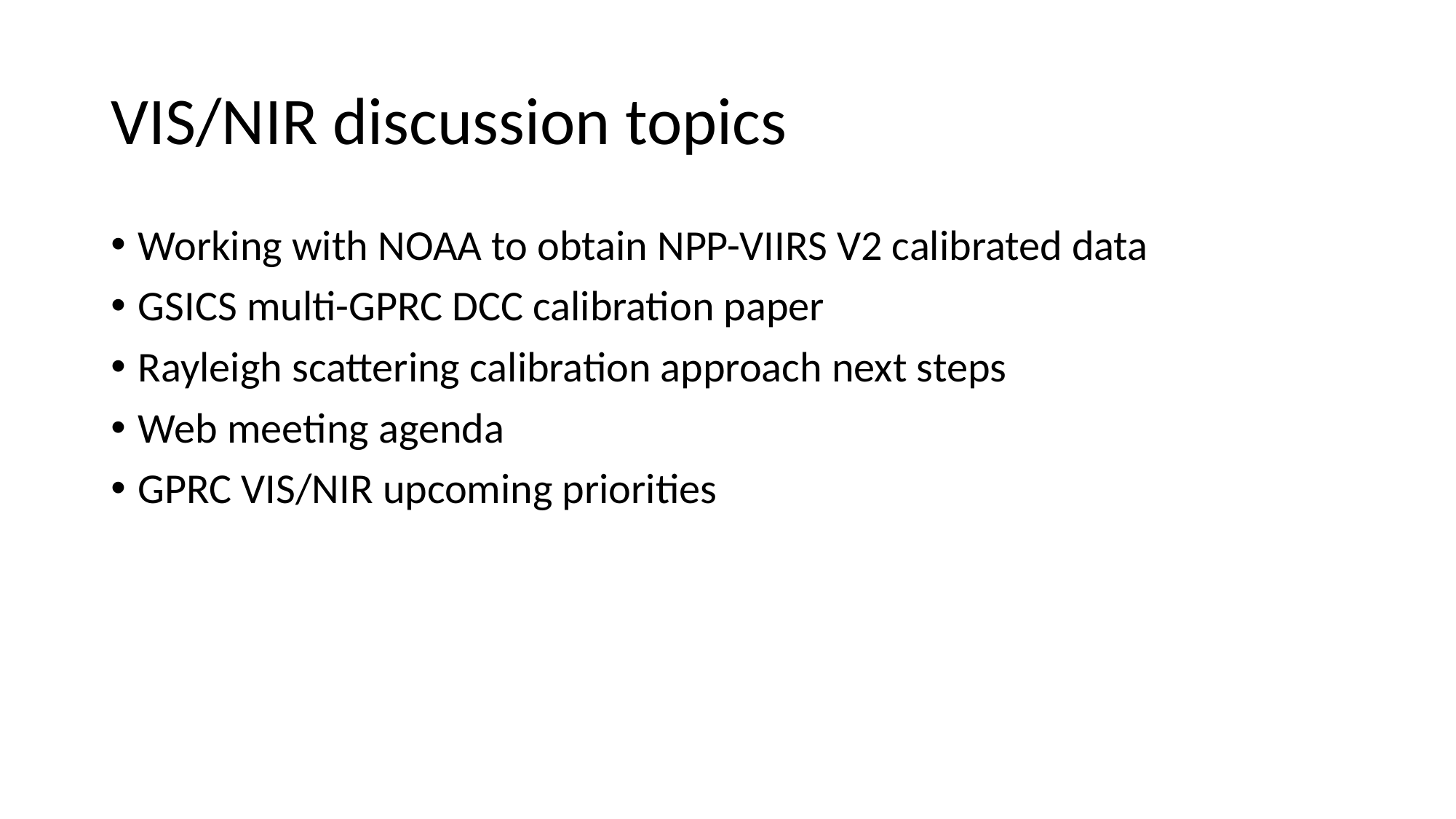

# VIS/NIR discussion topics
Working with NOAA to obtain NPP-VIIRS V2 calibrated data
GSICS multi-GPRC DCC calibration paper
Rayleigh scattering calibration approach next steps
Web meeting agenda
GPRC VIS/NIR upcoming priorities